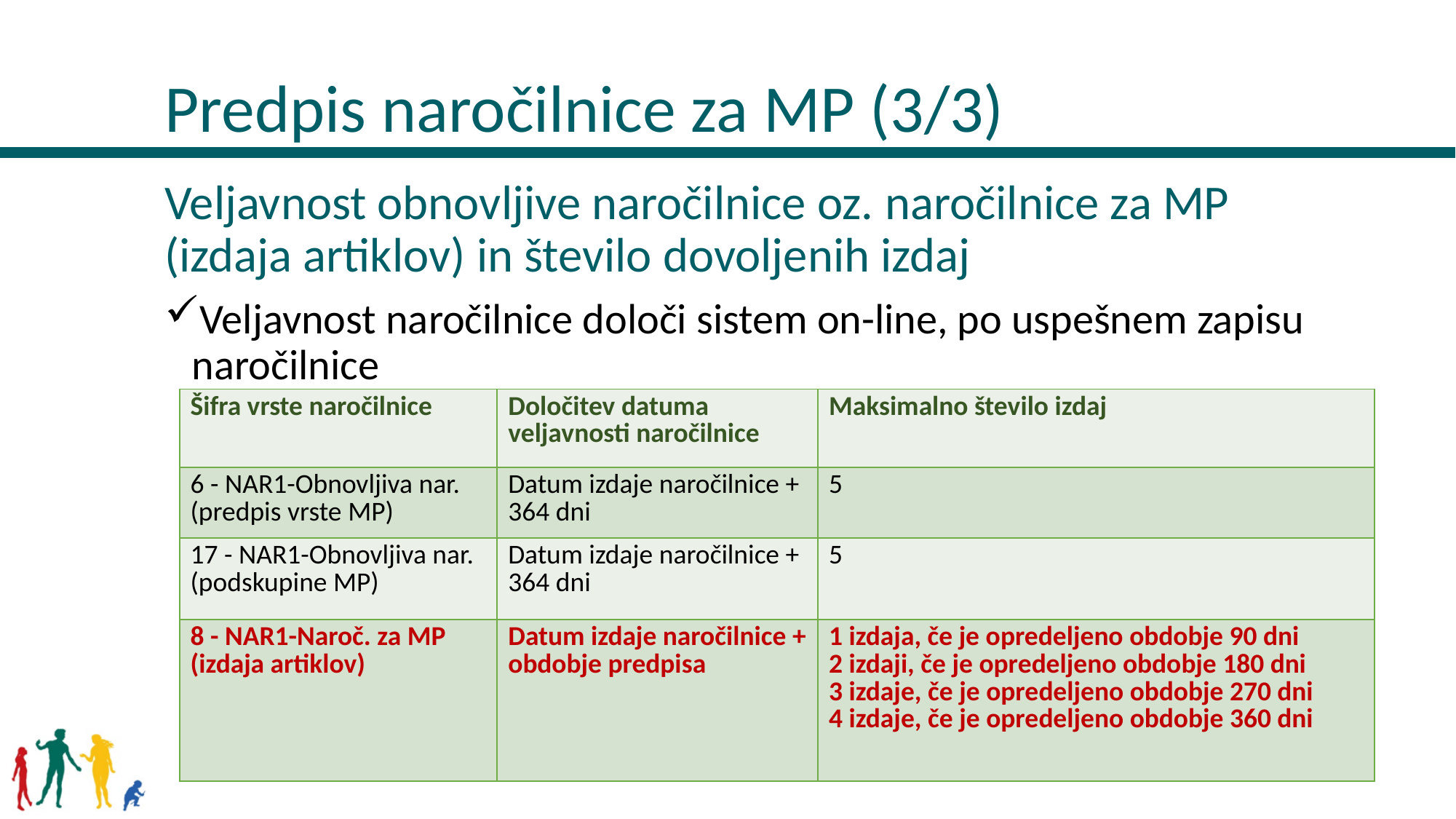

# Predpis naročilnice za MP (3/3)
Veljavnost obnovljive naročilnice oz. naročilnice za MP (izdaja artiklov) in število dovoljenih izdaj
Veljavnost naročilnice določi sistem on-line, po uspešnem zapisu naročilnice

| Šifra vrste naročilnice | Določitev datuma veljavnosti naročilnice | Maksimalno število izdaj |
| --- | --- | --- |
| 6 - NAR1-Obnovljiva nar. (predpis vrste MP) | Datum izdaje naročilnice + 364 dni | 5 |
| 17 - NAR1-Obnovljiva nar. (podskupine MP) | Datum izdaje naročilnice + 364 dni | 5 |
| 8 - NAR1-Naroč. za MP (izdaja artiklov) | Datum izdaje naročilnice + obdobje predpisa | 1 izdaja, če je opredeljeno obdobje 90 dni 2 izdaji, če je opredeljeno obdobje 180 dni 3 izdaje, če je opredeljeno obdobje 270 dni 4 izdaje, če je opredeljeno obdobje 360 dni |